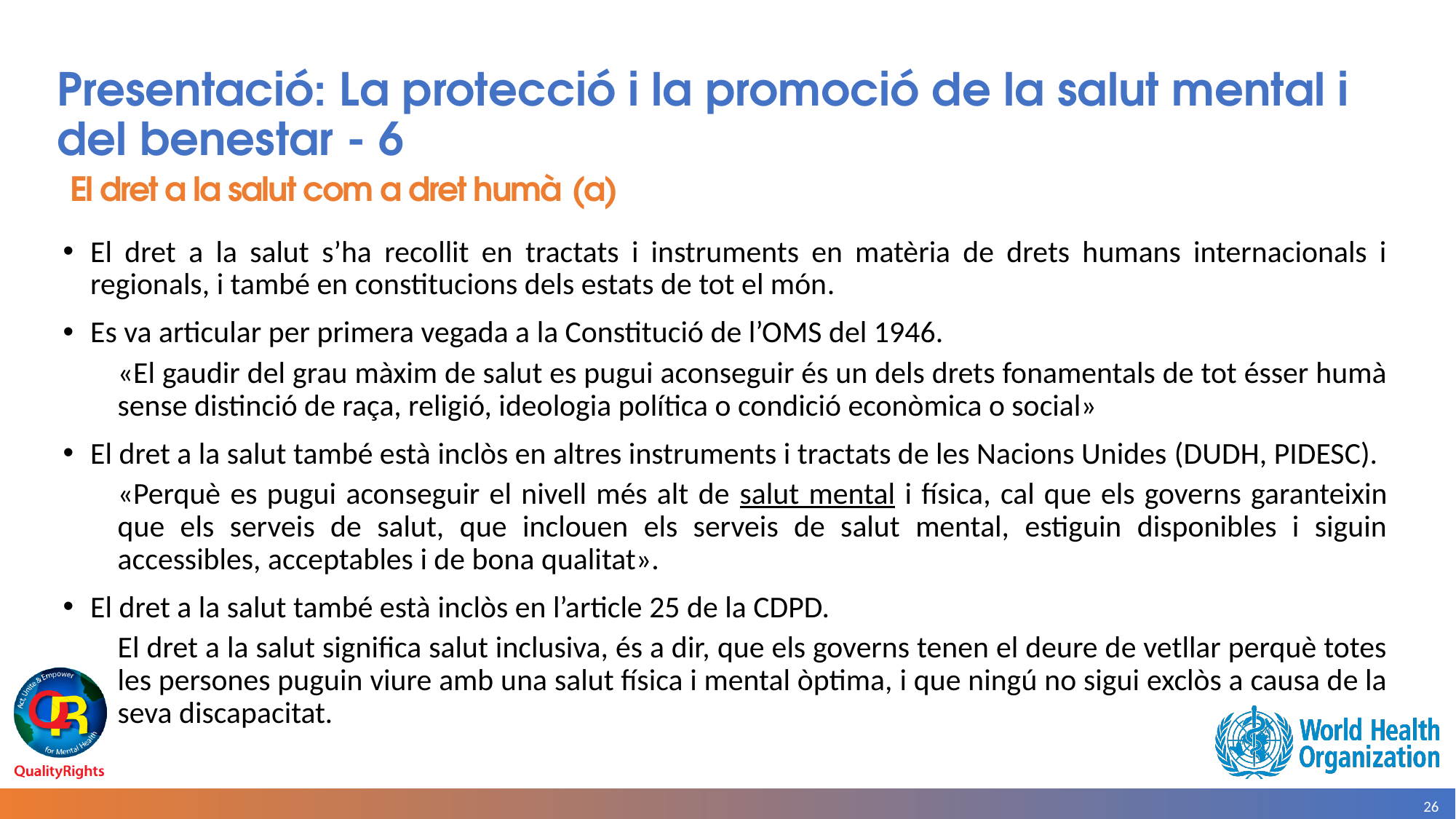

# Presentació: La protecció i la promoció de la salut mental i del benestar - 6
 El dret a la salut com a dret humà (a)
El dret a la salut s’ha recollit en tractats i instruments en matèria de drets humans internacionals i regionals, i també en constitucions dels estats de tot el món.
Es va articular per primera vegada a la Constitució de l’OMS del 1946.
«El gaudir del grau màxim de salut es pugui aconseguir és un dels drets fonamentals de tot ésser humà sense distinció de raça, religió, ideologia política o condició econòmica o social»
El dret a la salut també està inclòs en altres instruments i tractats de les Nacions Unides (DUDH, PIDESC).
«Perquè es pugui aconseguir el nivell més alt de salut mental i física, cal que els governs garanteixin que els serveis de salut, que inclouen els serveis de salut mental, estiguin disponibles i siguin accessibles, acceptables i de bona qualitat».
El dret a la salut també està inclòs en l’article 25 de la CDPD.
El dret a la salut significa salut inclusiva, és a dir, que els governs tenen el deure de vetllar perquè totes les persones puguin viure amb una salut física i mental òptima, i que ningú no sigui exclòs a causa de la seva discapacitat.